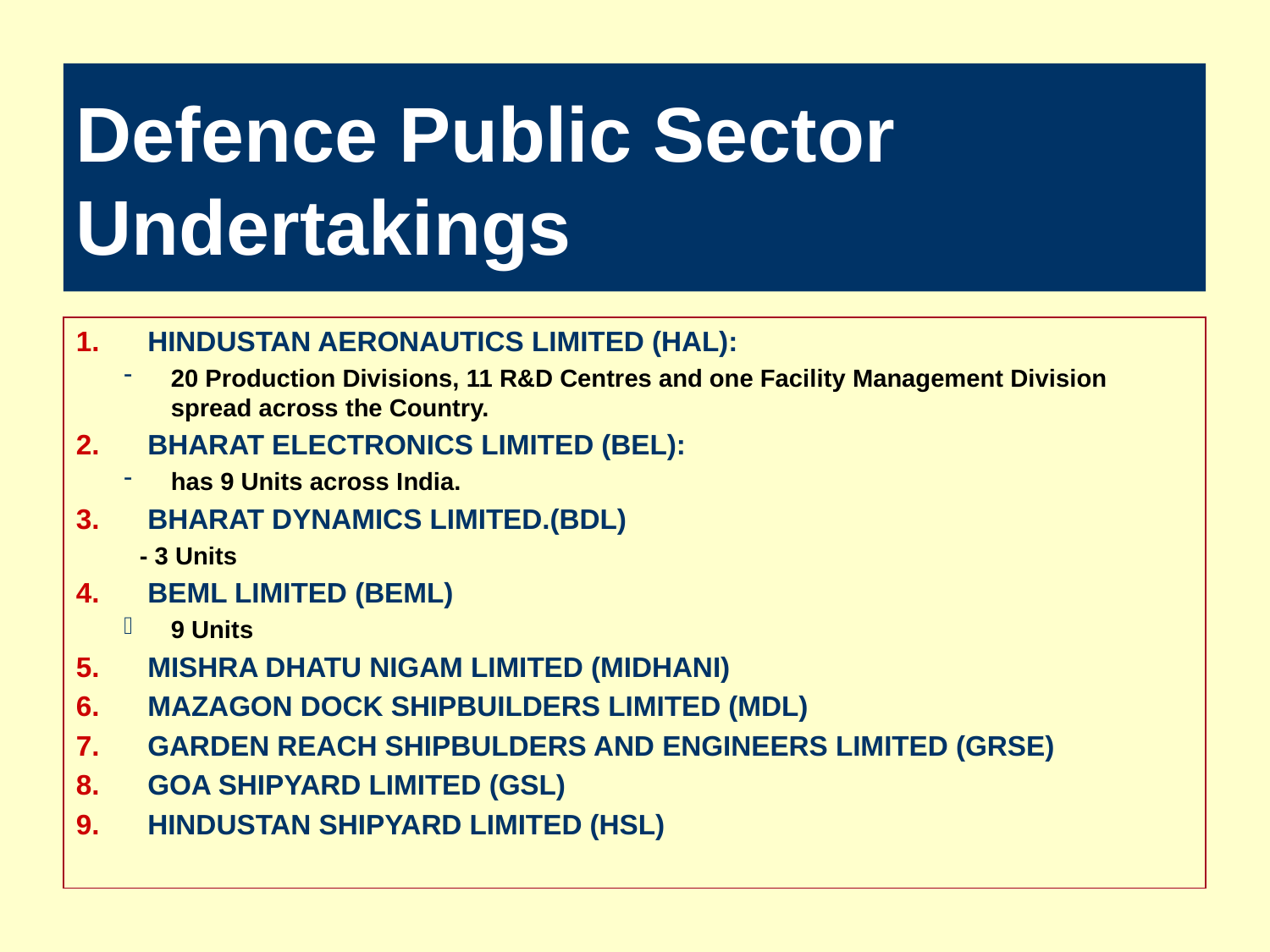

# Defence Public Sector Undertakings
HINDUSTAN AERONAUTICS LIMITED (HAL):
20 Production Divisions, 11 R&D Centres and one Facility Management Division spread across the Country.
BHARAT ELECTRONICS LIMITED (BEL):
has 9 Units across India.
BHARAT DYNAMICS LIMITED.(BDL)
- 3 Units
BEML LIMITED (BEML)
9 Units
MISHRA DHATU NIGAM LIMITED (MIDHANI)
MAZAGON DOCK SHIPBUILDERS LIMITED (MDL)
GARDEN REACH SHIPBULDERS AND ENGINEERS LIMITED (GRSE)
GOA SHIPYARD LIMITED (GSL)
HINDUSTAN SHIPYARD LIMITED (HSL)